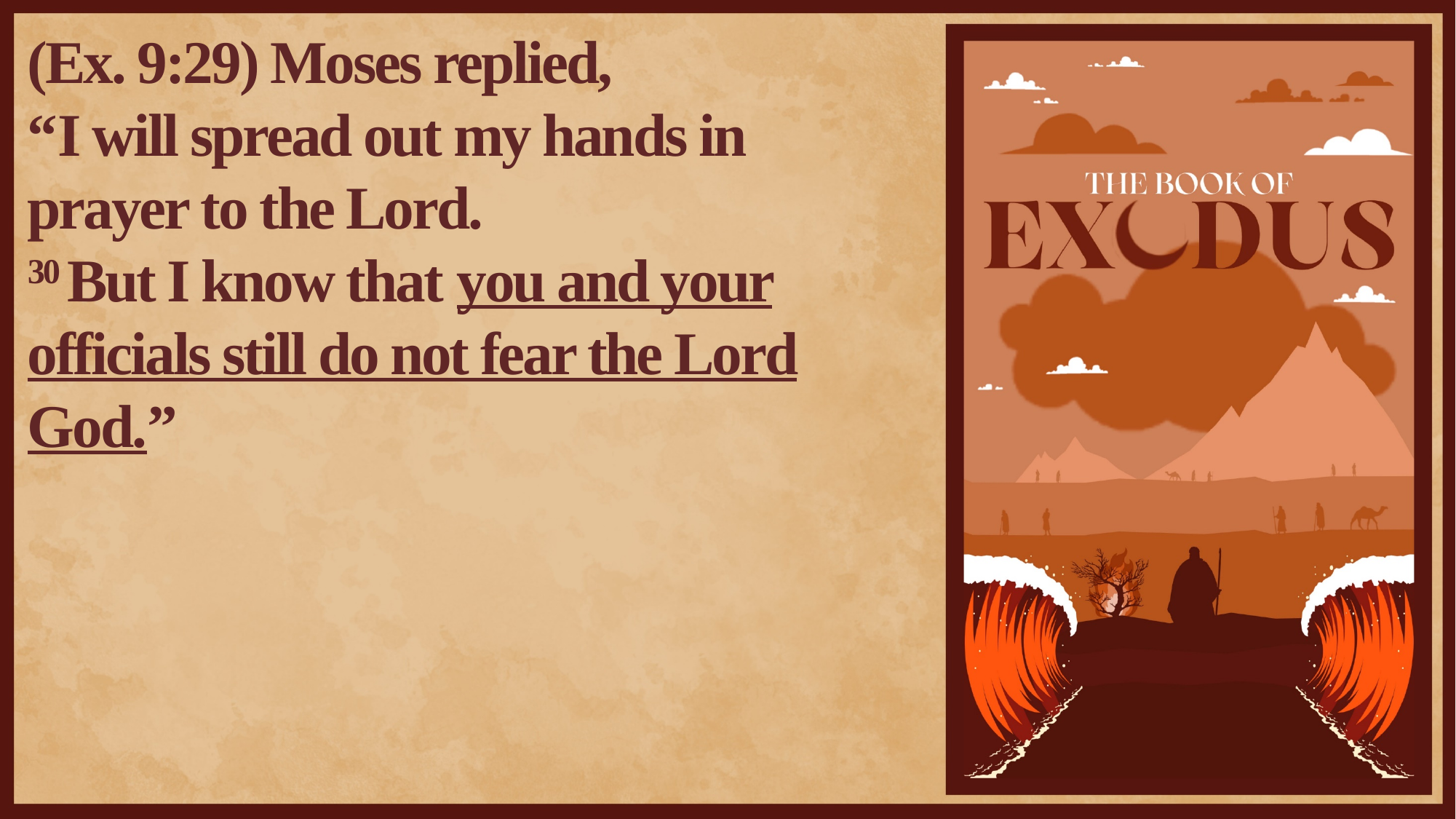

(Ex. 9:29) Moses replied,
“I will spread out my hands in prayer to the Lord.
30 But I know that you and your officials still do not fear the Lord God.”